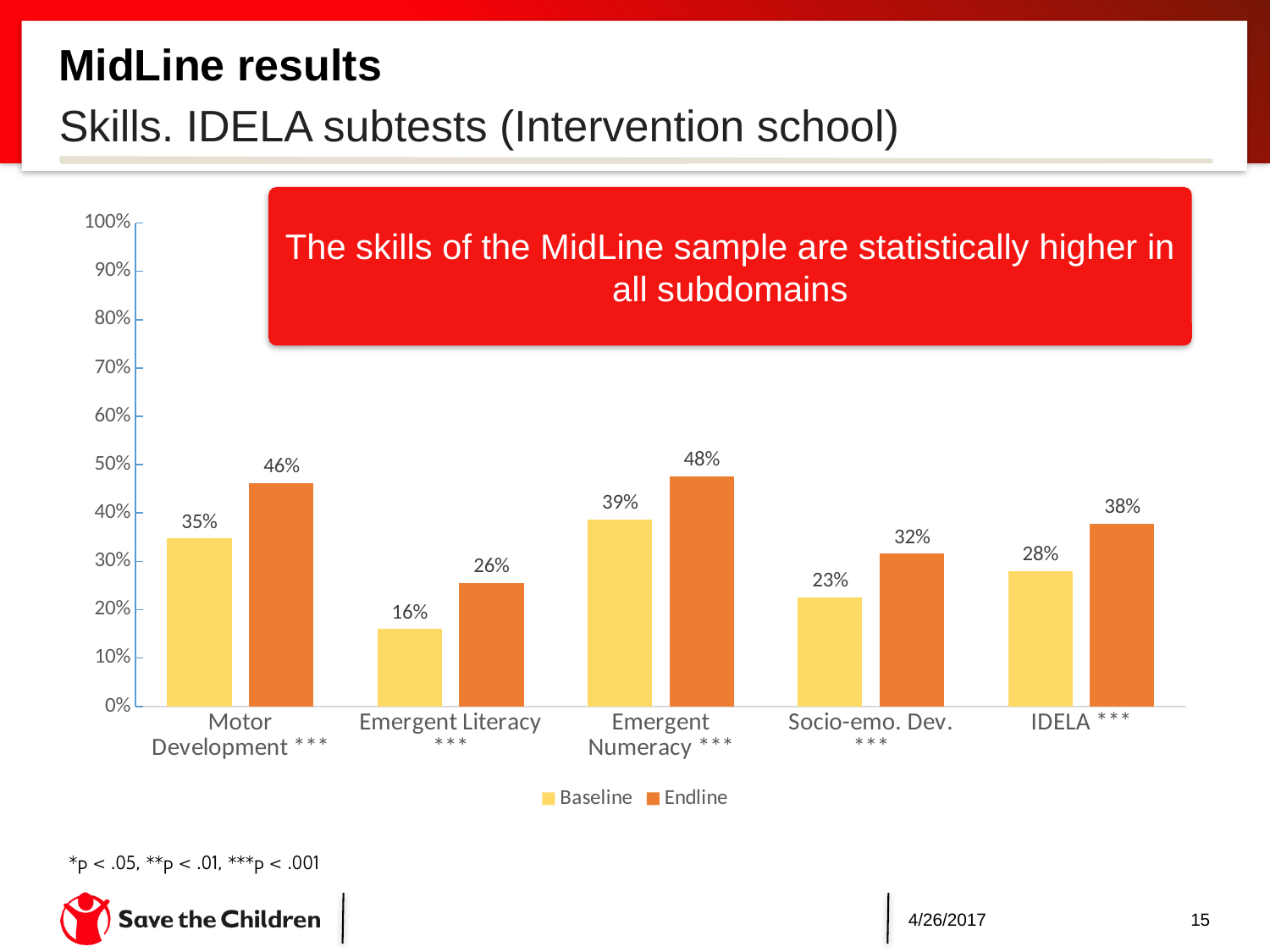

# MidLine results
Skills. IDELA subtests (Intervention school)
The skills of the MidLine sample are statistically higher in all subdomains

### Chart

| Category | Baseline | Endline |
|---|---|---|
| Motor Development *** | 0.34750000000000003 | 0.4625 |
| Emergent Literacy *** | 0.16 | 0.255 |
| Emergent Numeracy *** | 0.38666666666666666 | 0.4766666666666666 |
| Socio-emo. Dev. *** | 0.22599999999999998 | 0.316 |
| IDELA *** | 0.2800416666666667 | 0.37754166666666666 |
*p < .05, **p < .01, ***p < .001
4/26/2017
15